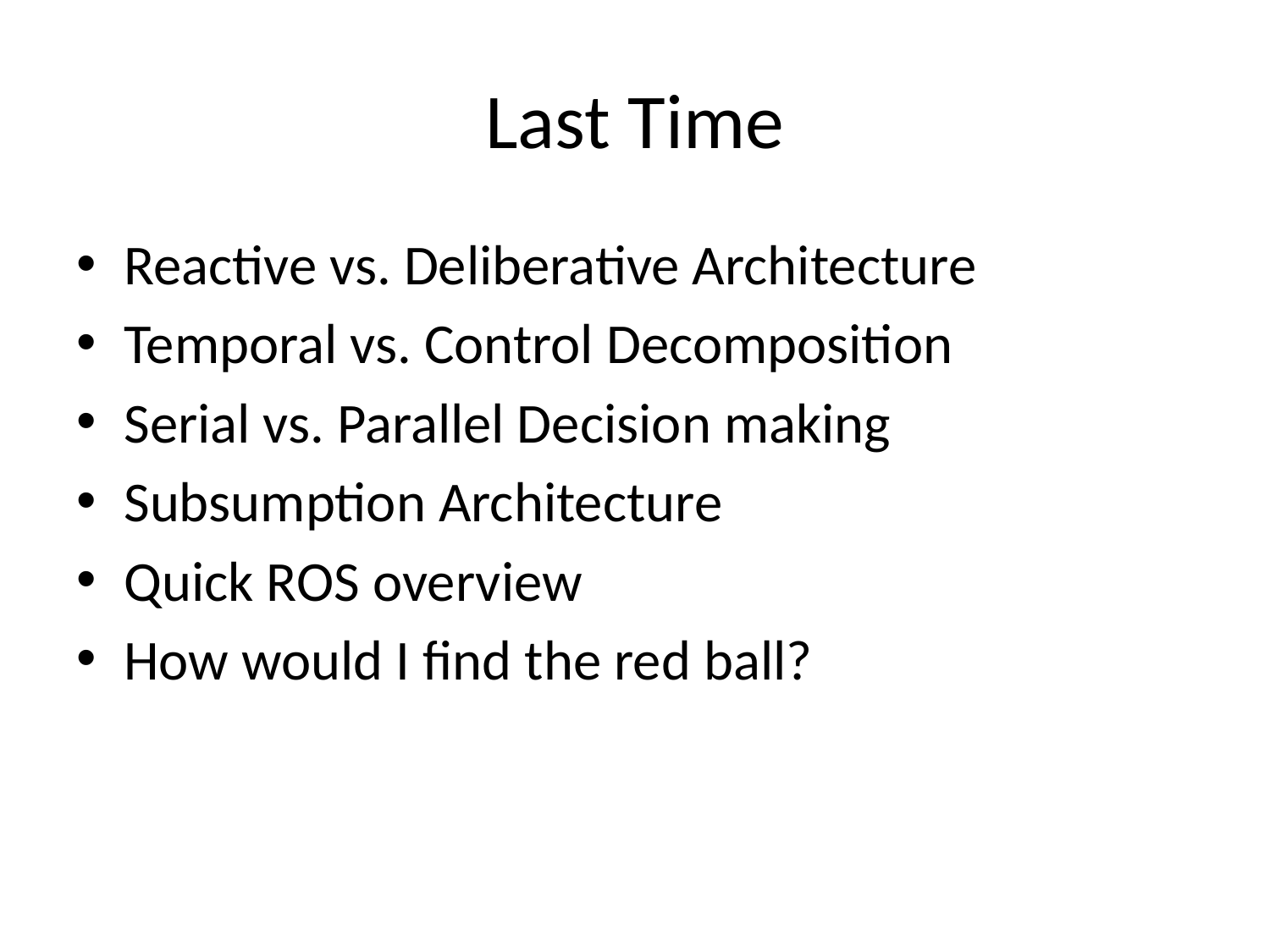

# Last Time
Reactive vs. Deliberative Architecture
Temporal vs. Control Decomposition
Serial vs. Parallel Decision making
Subsumption Architecture
Quick ROS overview
How would I find the red ball?